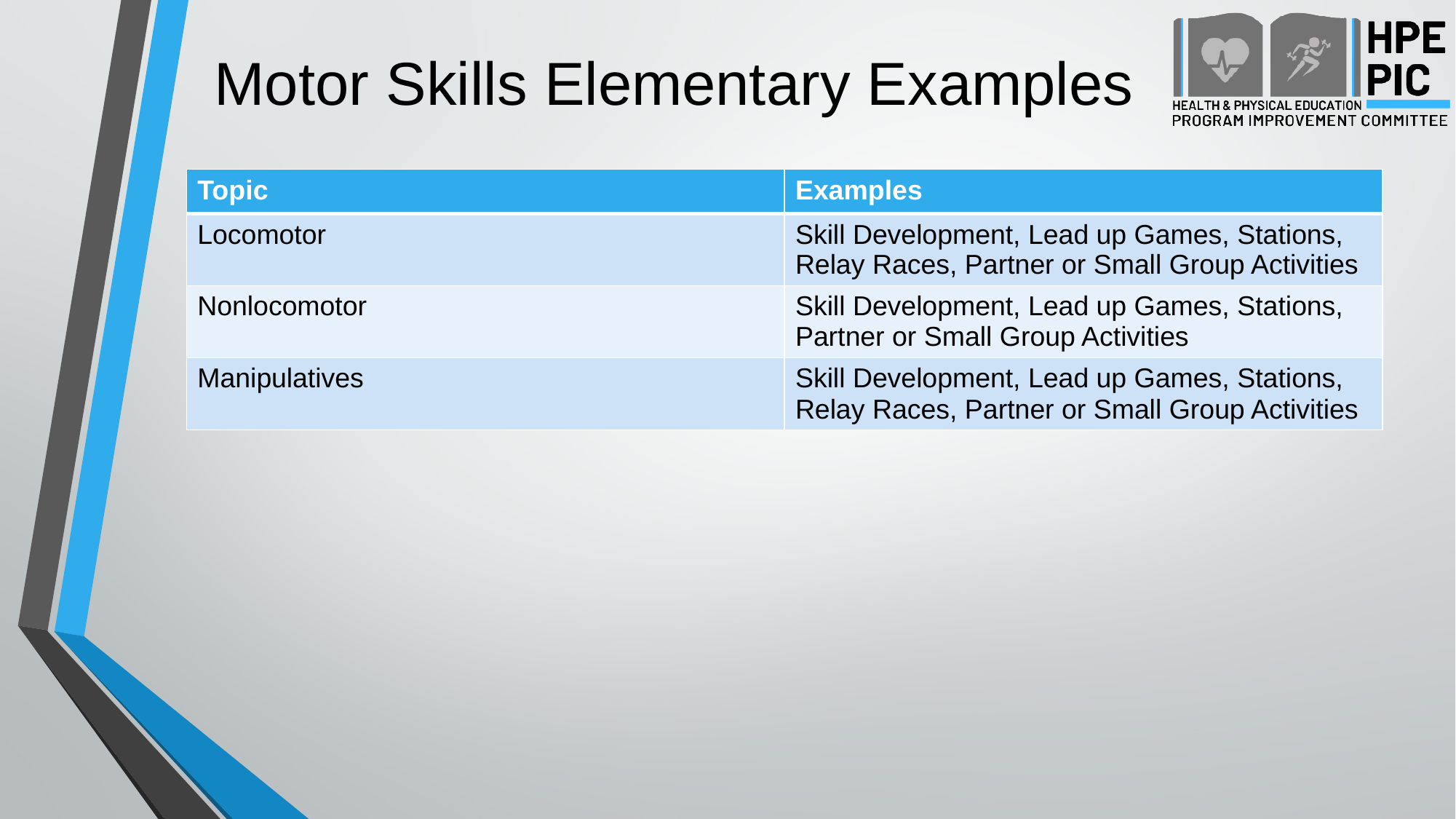

# Motor Skills Elementary Examples
| Topic | Examples |
| --- | --- |
| Locomotor | Skill Development, Lead up Games, Stations, Relay Races, Partner or Small Group Activities |
| Nonlocomotor | Skill Development, Lead up Games, Stations, Partner or Small Group Activities |
| Manipulatives | Skill Development, Lead up Games, Stations, Relay Races, Partner or Small Group Activities |